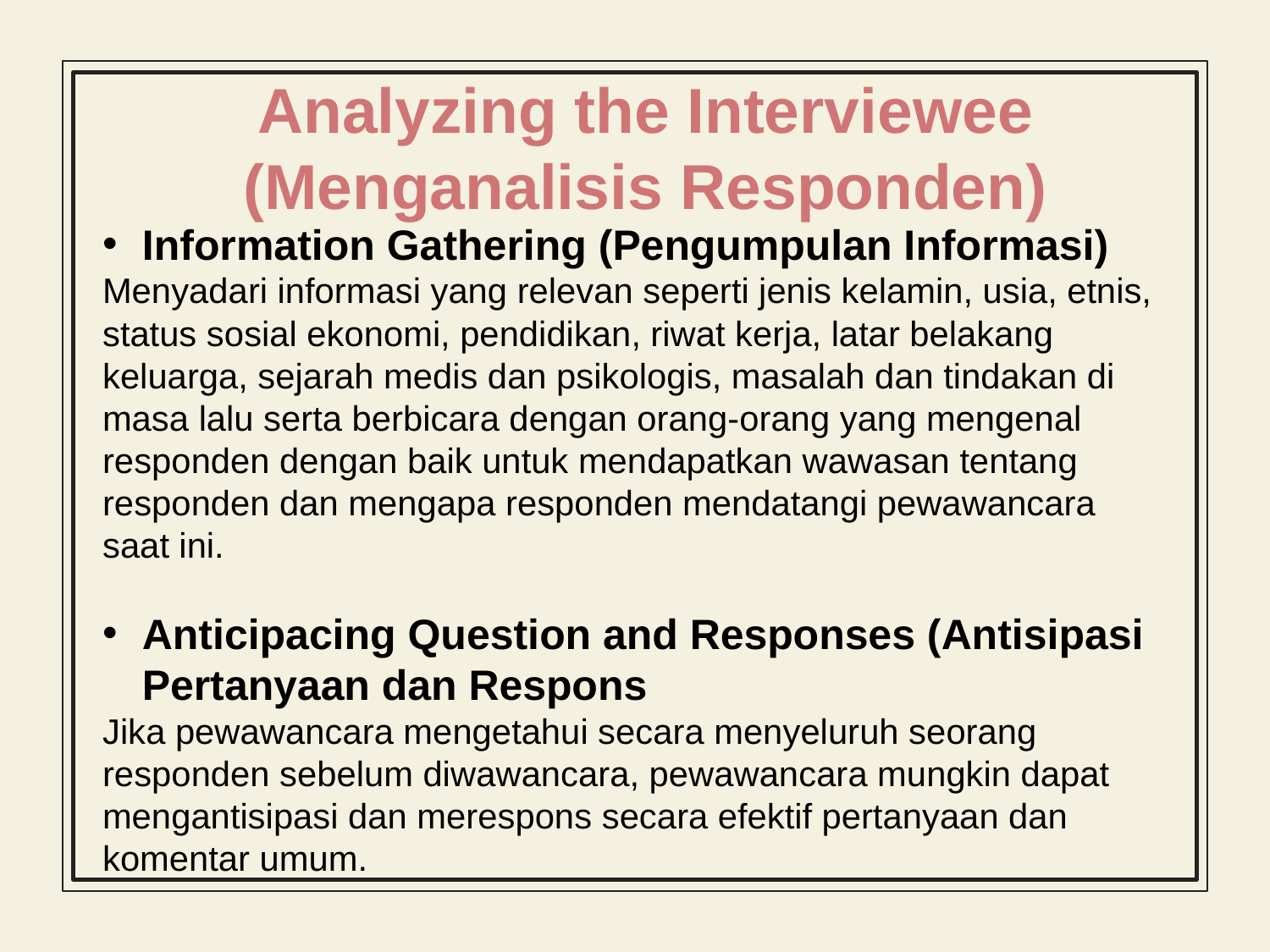

Analyzing the Interviewee (Menganalisis Responden)
Information Gathering (Pengumpulan Informasi)
Menyadari informasi yang relevan seperti jenis kelamin, usia, etnis, status sosial ekonomi, pendidikan, riwat kerja, latar belakang keluarga, sejarah medis dan psikologis, masalah dan tindakan di masa lalu serta berbicara dengan orang-orang yang mengenal responden dengan baik untuk mendapatkan wawasan tentang responden dan mengapa responden mendatangi pewawancara saat ini.

Anticipacing Question and Responses (Antisipasi Pertanyaan dan Respons
Jika pewawancara mengetahui secara menyeluruh seorang responden sebelum diwawancara, pewawancara mungkin dapat mengantisipasi dan merespons secara efektif pertanyaan dan komentar umum.